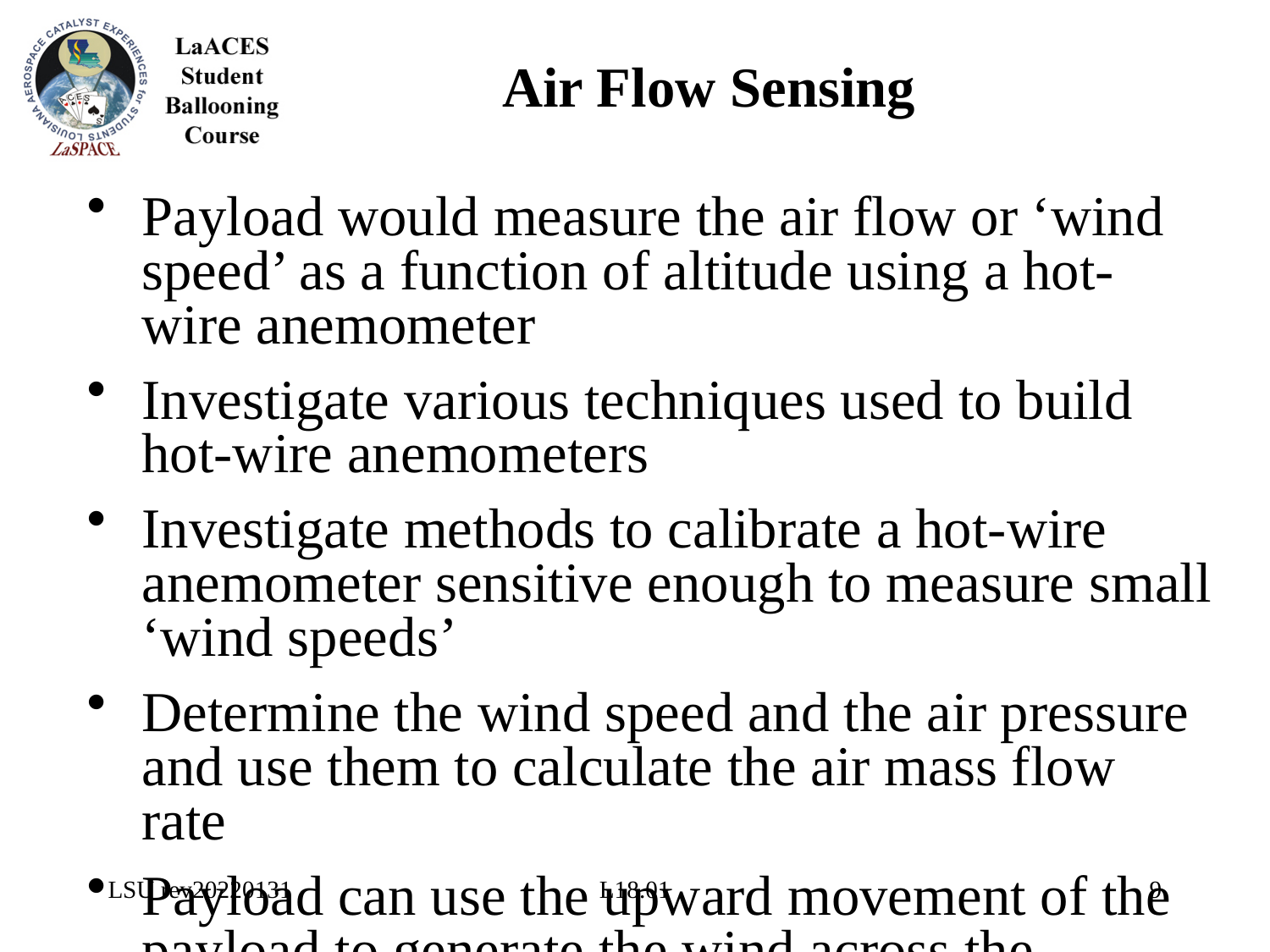

# Air Flow Sensing
Payload would measure the air flow or ‘wind speed’ as a function of altitude using a hot-wire anemometer
Investigate various techniques used to build hot-wire anemometers
Investigate methods to calibrate a hot-wire anemometer sensitive enough to measure small ‘wind speeds’
Determine the wind speed and the air pressure and use them to calculate the air mass flow rate
Payload can use the upward movement of the payload to generate the wind across the anemometer

LSU rev20220131
L18.01
9